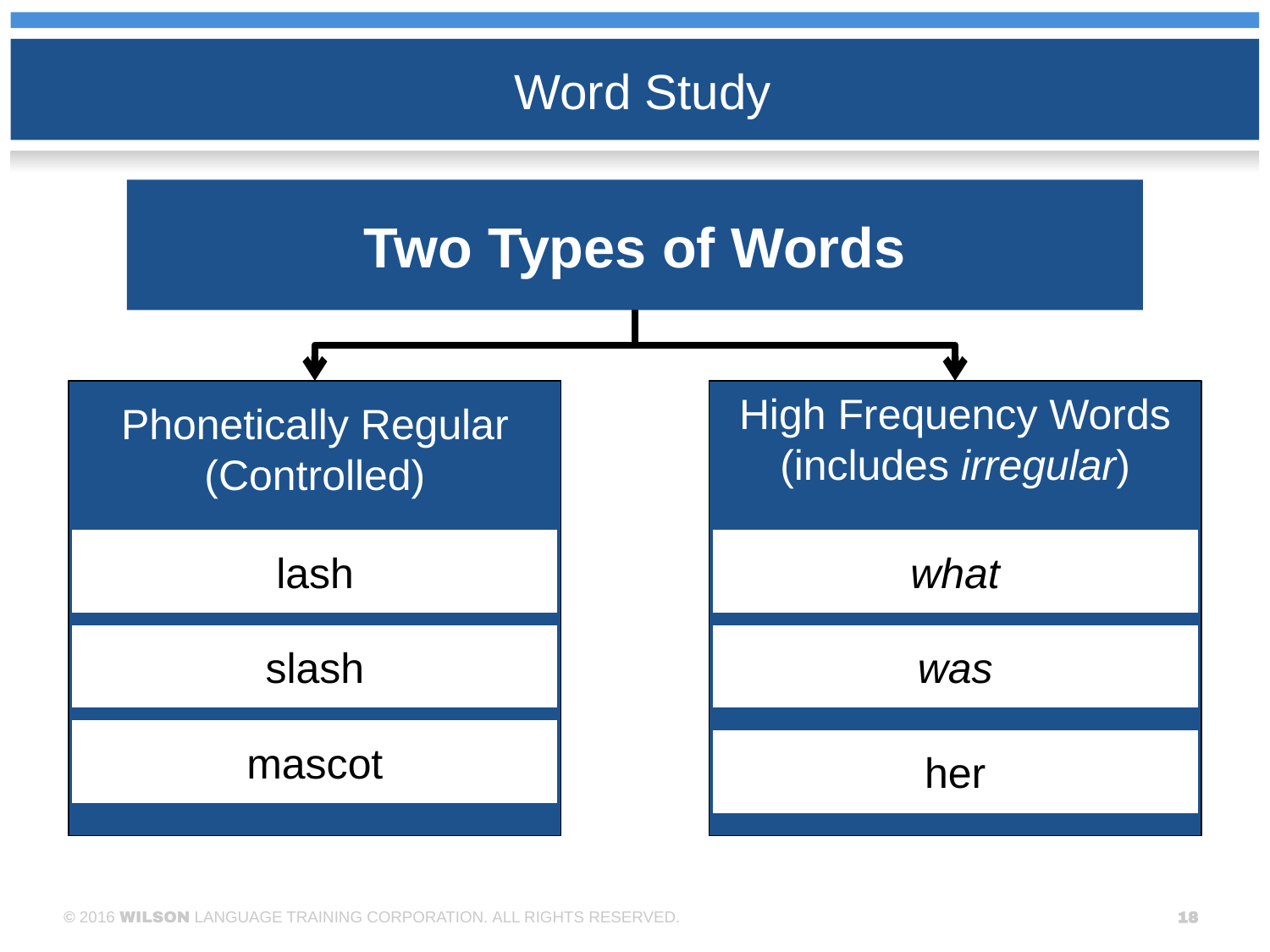

Word Study
Two Types of Words

High Frequency Words (includes irregular)
Phonetically Regular (Controlled)
lash
what
slash
was
mascot
her